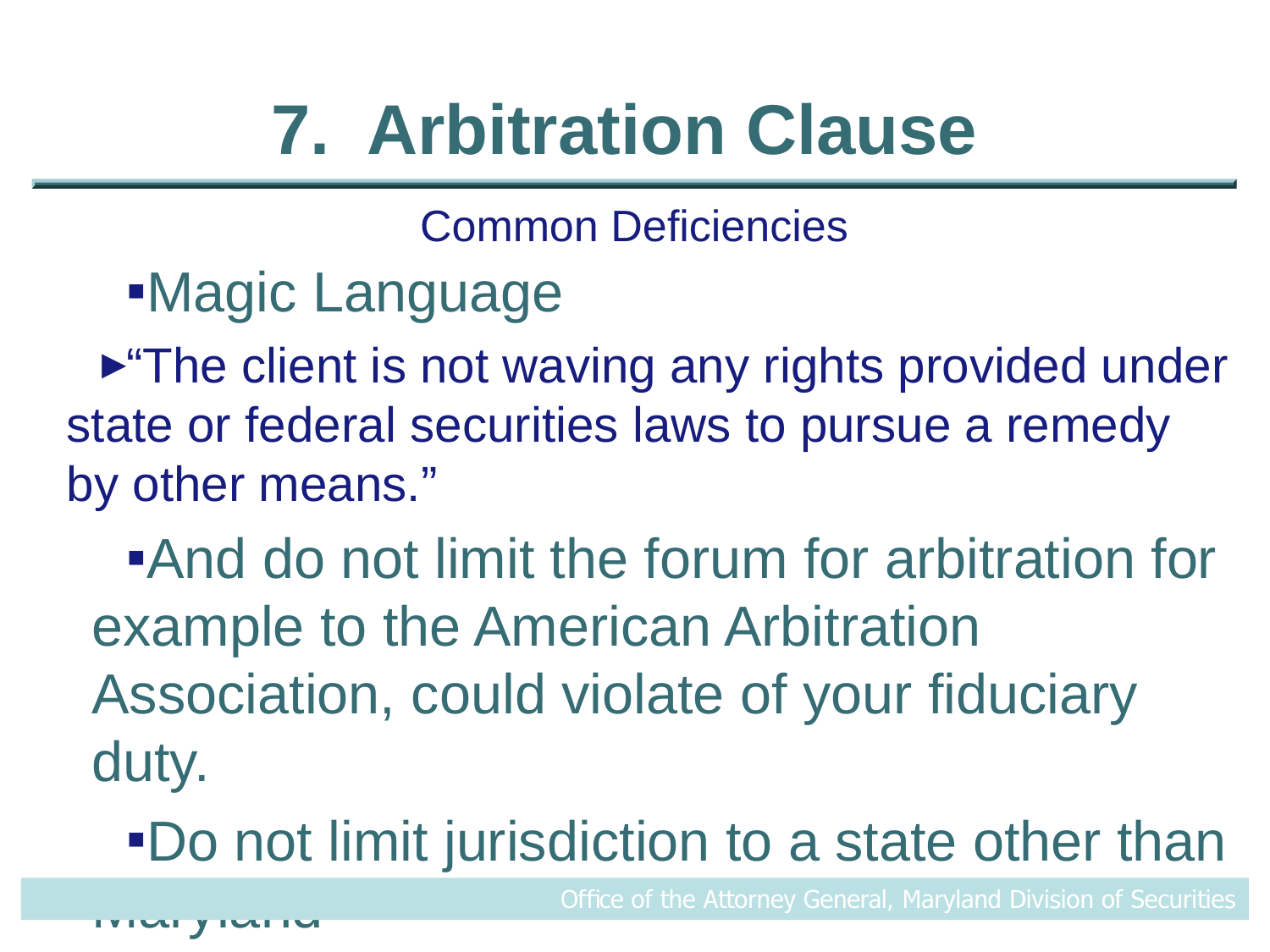

# 7.  Arbitration Clause

Common Deficiencies
Magic Language
“The client is not waving any rights provided under state or federal securities laws to pursue a remedy by other means.”
And do not limit the forum for arbitration for example to the American Arbitration Association, could violate of your fiduciary duty.
Do not limit jurisdiction to a state other than Maryland
Office of the Attorney General, Maryland Division of Securities